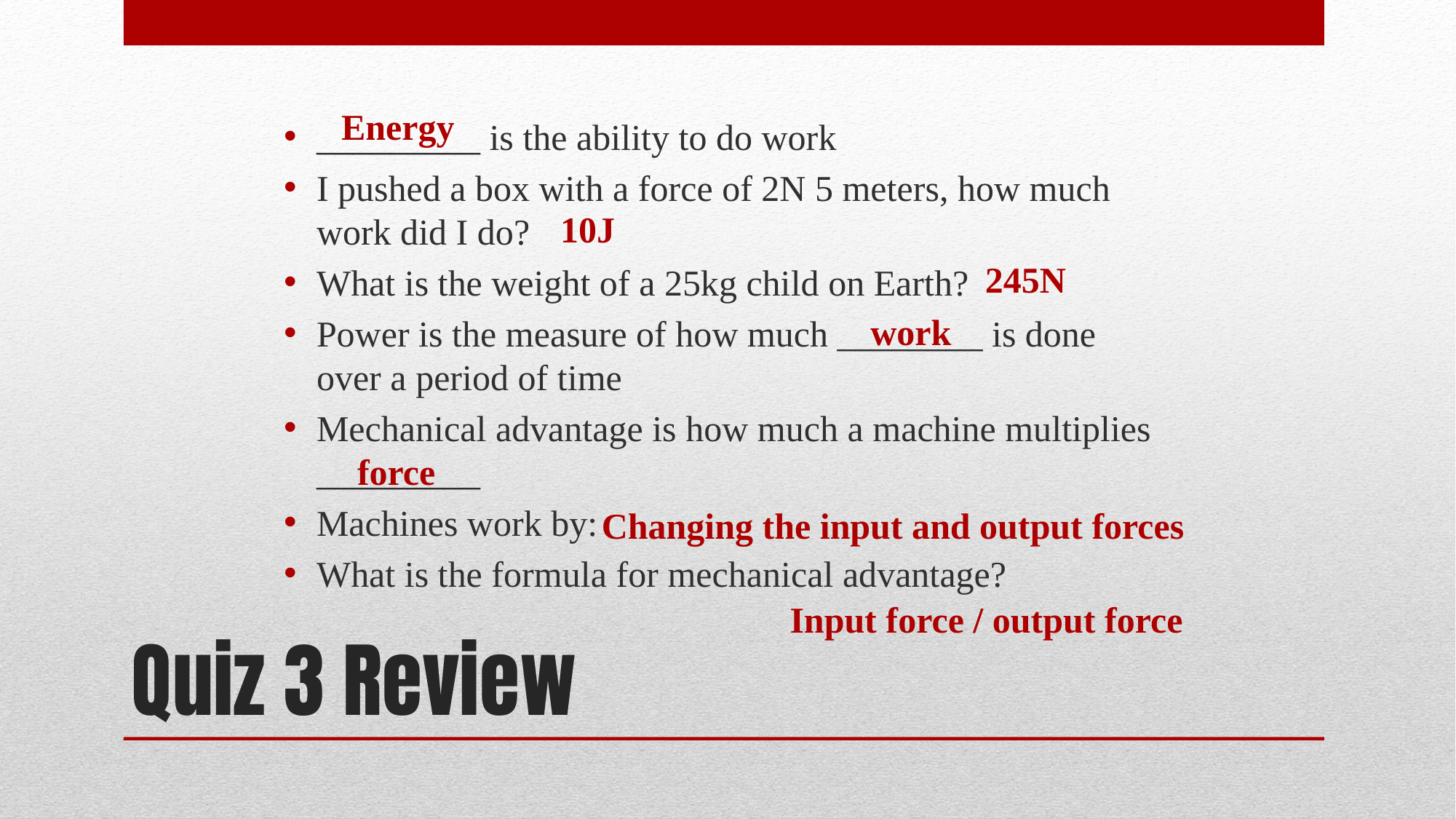

_________ is the ability to do work
I pushed a box with a force of 2N 5 meters, how much work did I do?
What is the weight of a 25kg child on Earth?
Power is the measure of how much ________ is done over a period of time
Mechanical advantage is how much a machine multiplies _________
Machines work by:
What is the formula for mechanical advantage?
Energy
10J
245N
work
force
Changing the input and output forces
# Quiz 3 Review
Input force / output force